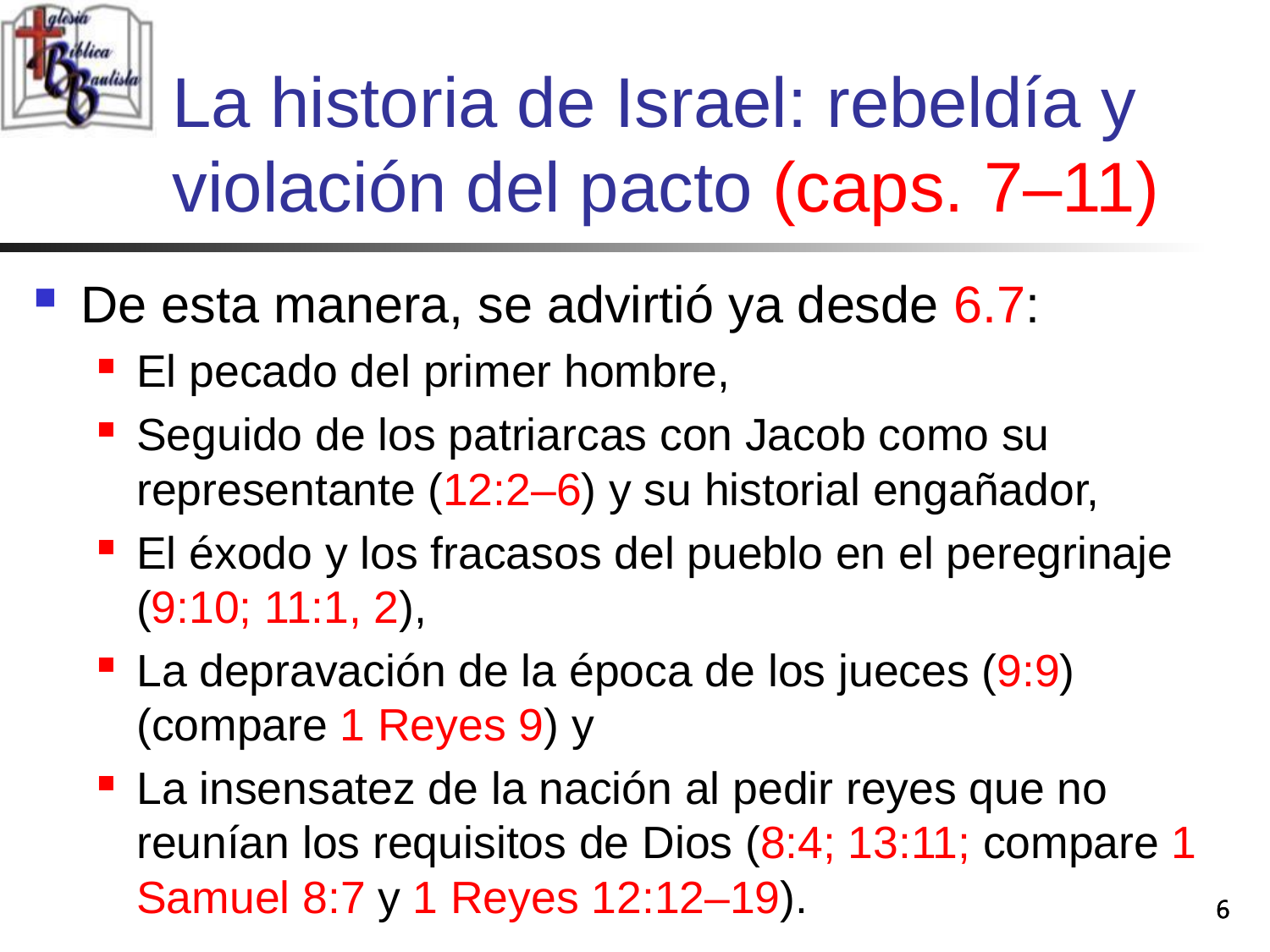

# La historia de Israel: rebeldía y violación del pacto (caps. 7–11)
De esta manera, se advirtió ya desde 6.7:
El pecado del primer hombre,
Seguido de los patriarcas con Jacob como su representante (12:2–6) y su historial engañador,
El éxodo y los fracasos del pueblo en el peregrinaje (9:10; 11:1, 2),
La depravación de la época de los jueces (9:9) (compare 1 Reyes 9) y
La insensatez de la nación al pedir reyes que no reunían los requisitos de Dios (8:4; 13:11; compare 1 Samuel 8:7 y 1 Reyes 12:12–19).

6
6